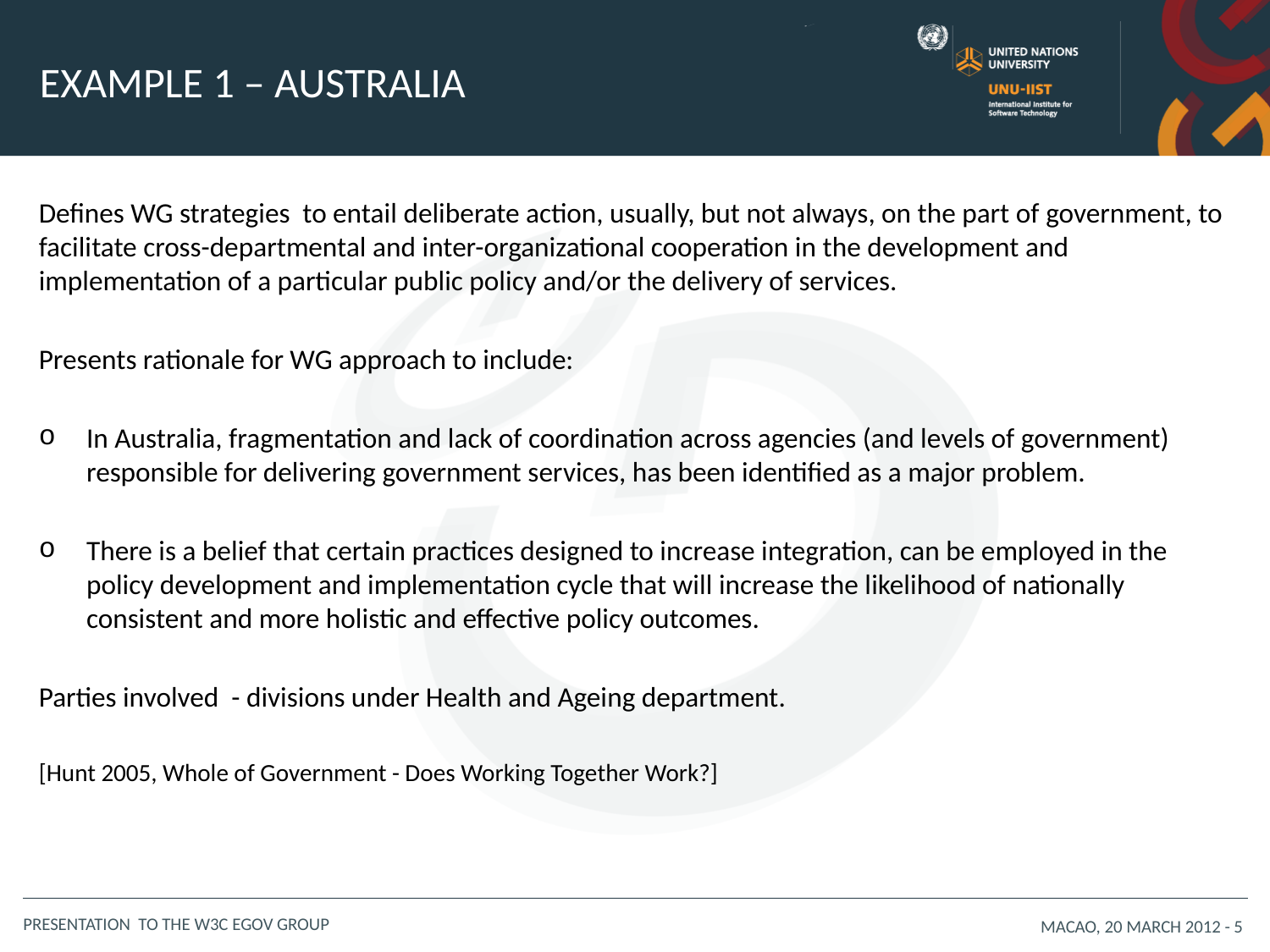

# Example 1 – Australia
Defines WG strategies  to entail deliberate action, usually, but not always, on the part of government, to facilitate cross-departmental and inter-organizational cooperation in the development and implementation of a particular public policy and/or the delivery of services.

Presents rationale for WG approach to include:

In Australia, fragmentation and lack of coordination across agencies (and levels of government) responsible for delivering government services, has been identified as a major problem.

There is a belief that certain practices designed to increase integration, can be employed in the policy development and implementation cycle that will increase the likelihood of nationally consistent and more holistic and effective policy outcomes.

Parties involved  - divisions under Health and Ageing department.

[Hunt 2005, Whole of Government - Does Working Together Work?]